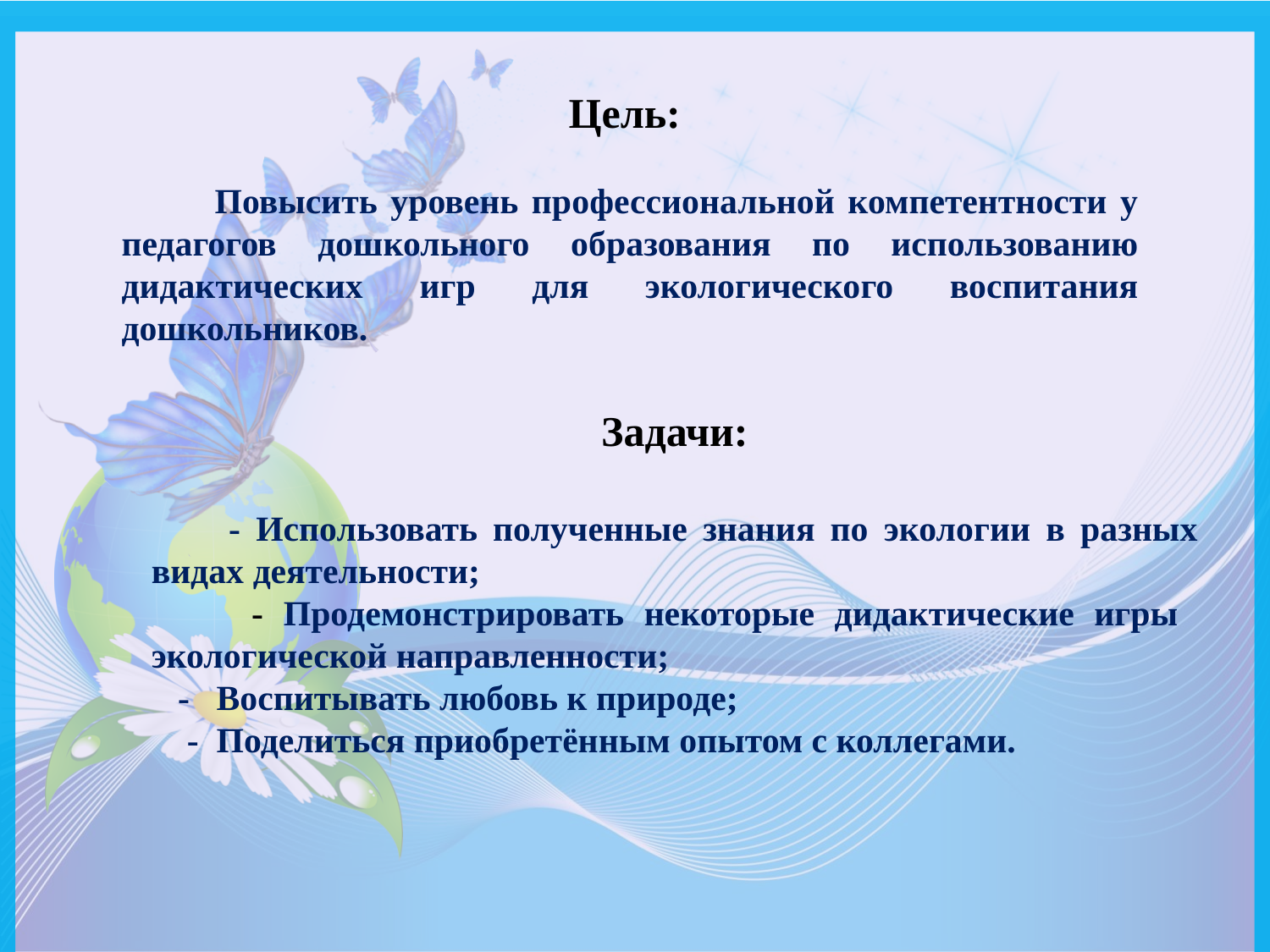

Цель:

       Повысить уровень профессиональной компетентности у педагогов дошкольного образования по использованию дидактических игр для экологического воспитания дошкольников.

Задачи:

     - Использовать полученные знания по экологии в разных видах деятельности;
     - Продемонстрировать некоторые дидактические игры  экологической направленности;
   -   Воспитывать любовь к природе;
    -  Поделиться приобретённым опытом с коллегами.